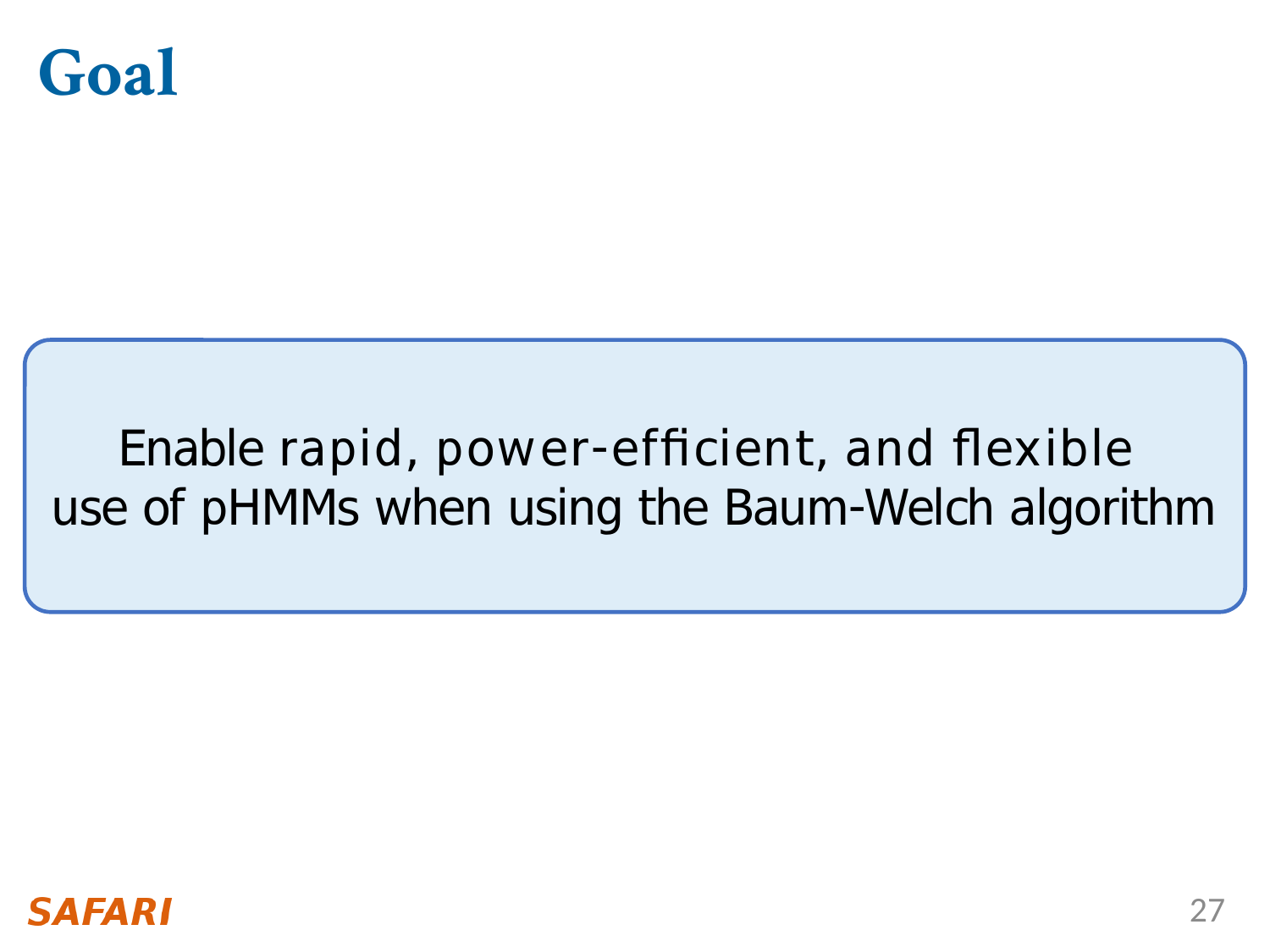

# Goal
Enable rapid, power-efficient, and flexible
use of pHMMs when using the Baum-Welch algorithm